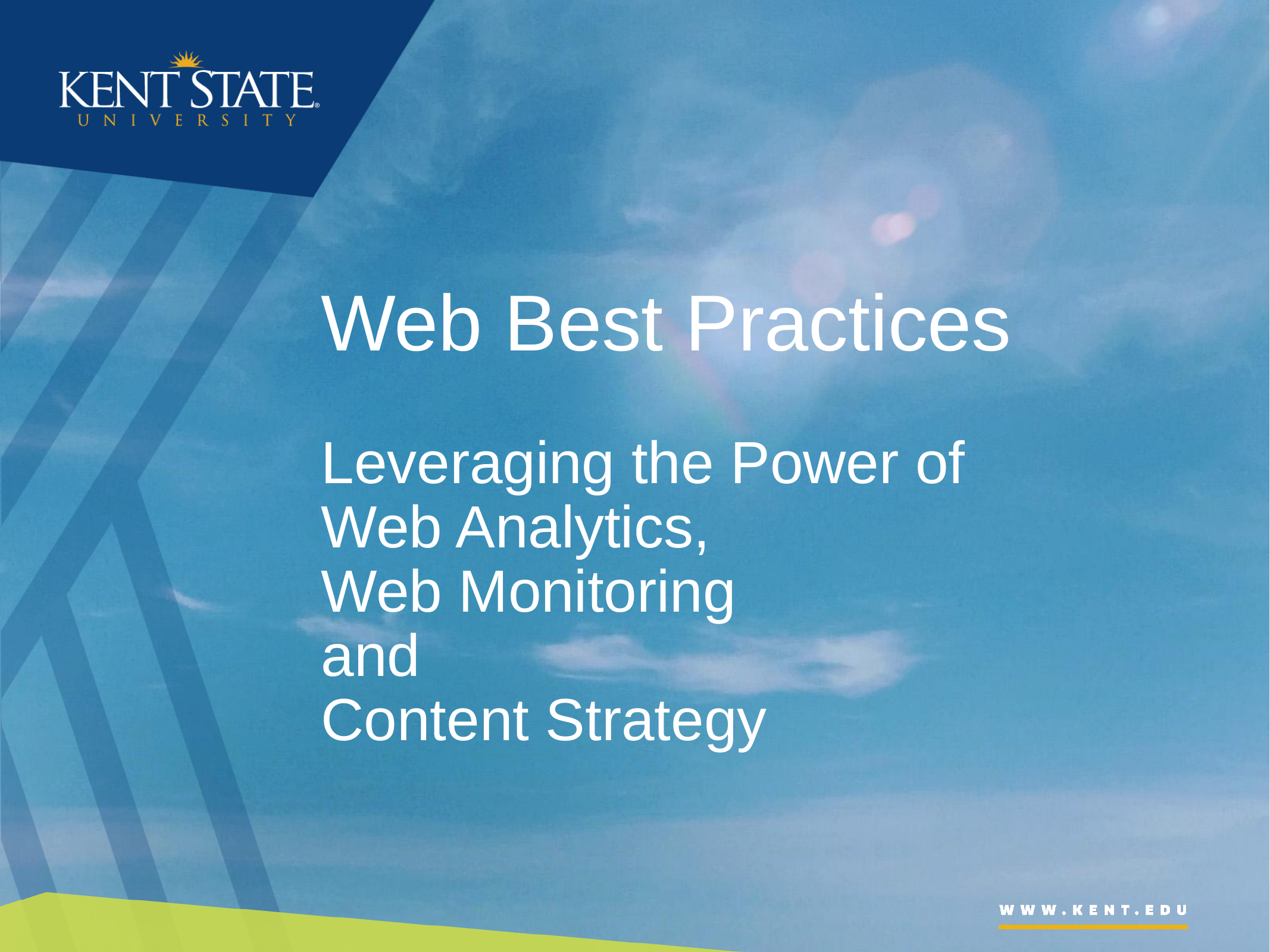

# Web Best Practices

Leveraging the Power of
Web Analytics,
Web Monitoring
and
Content Strategy